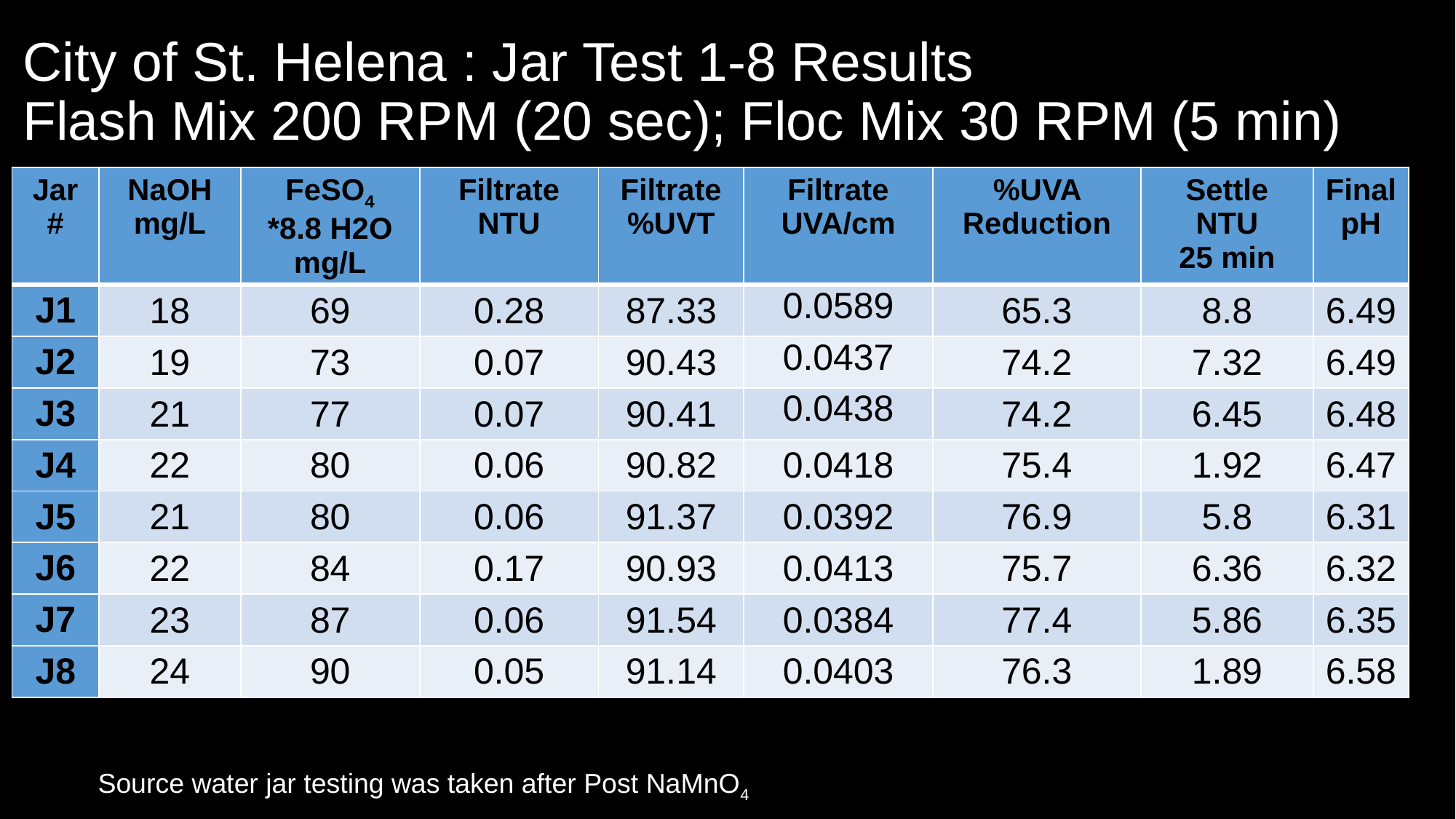

# City of St. Helena : Jar Test 1-8 Results Flash Mix 200 RPM (20 sec); Floc Mix 30 RPM (5 min)
| Jar # | NaOH mg/L | FeSO4 \*8.8 H2O mg/L | Filtrate NTU | Filtrate %UVT | Filtrate UVA/cm | %UVA Reduction | Settle NTU 25 min | Final pH |
| --- | --- | --- | --- | --- | --- | --- | --- | --- |
| J1 | 18 | 69 | 0.28 | 87.33 | 0.0589 | 65.3 | 8.8 | 6.49 |
| J2 | 19 | 73 | 0.07 | 90.43 | 0.0437 | 74.2 | 7.32 | 6.49 |
| J3 | 21 | 77 | 0.07 | 90.41 | 0.0438 | 74.2 | 6.45 | 6.48 |
| J4 | 22 | 80 | 0.06 | 90.82 | 0.0418 | 75.4 | 1.92 | 6.47 |
| J5 | 21 | 80 | 0.06 | 91.37 | 0.0392 | 76.9 | 5.8 | 6.31 |
| J6 | 22 | 84 | 0.17 | 90.93 | 0.0413 | 75.7 | 6.36 | 6.32 |
| J7 | 23 | 87 | 0.06 | 91.54 | 0.0384 | 77.4 | 5.86 | 6.35 |
| J8 | 24 | 90 | 0.05 | 91.14 | 0.0403 | 76.3 | 1.89 | 6.58 |
Source water jar testing was taken after Post NaMnO4